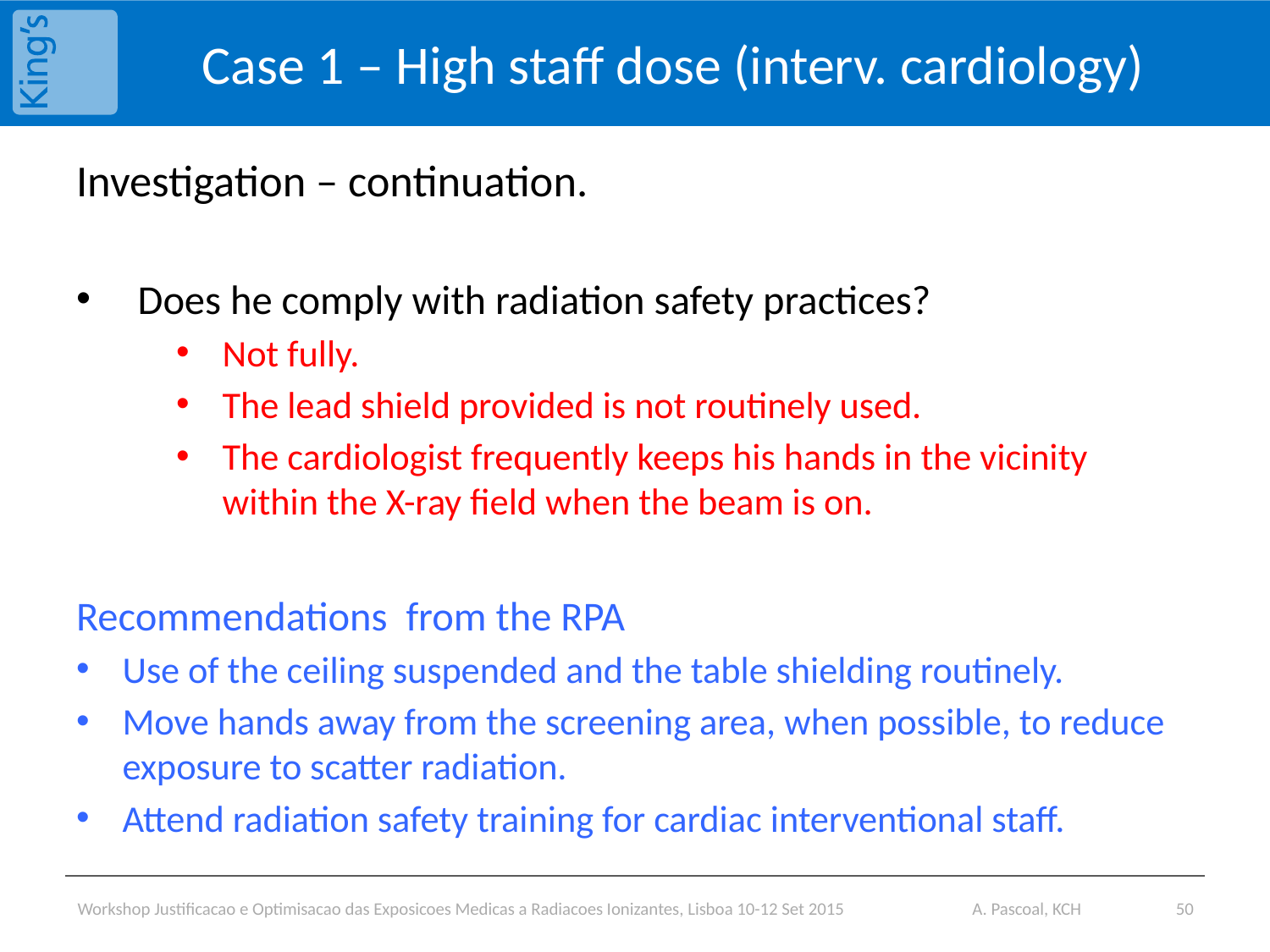

# Case 1 – High staff dose (interv. cardiology)
Investigation – continuation.

Does he comply with radiation safety practices?
Not fully.
The lead shield provided is not routinely used.
The cardiologist frequently keeps his hands in the vicinity 	within the X-ray field when the beam is on.

Recommendations  from the RPA
Use of the ceiling suspended and the table shielding routinely.
Move hands away from the screening area, when possible, to reduce exposure to scatter radiation.
Attend radiation safety training for cardiac interventional staff.

Workshop Justificacao e Optimisacao das Exposicoes Medicas a Radiacoes Ionizantes, Lisboa 10-12 Set 2015                                A. Pascoal, KCH
50